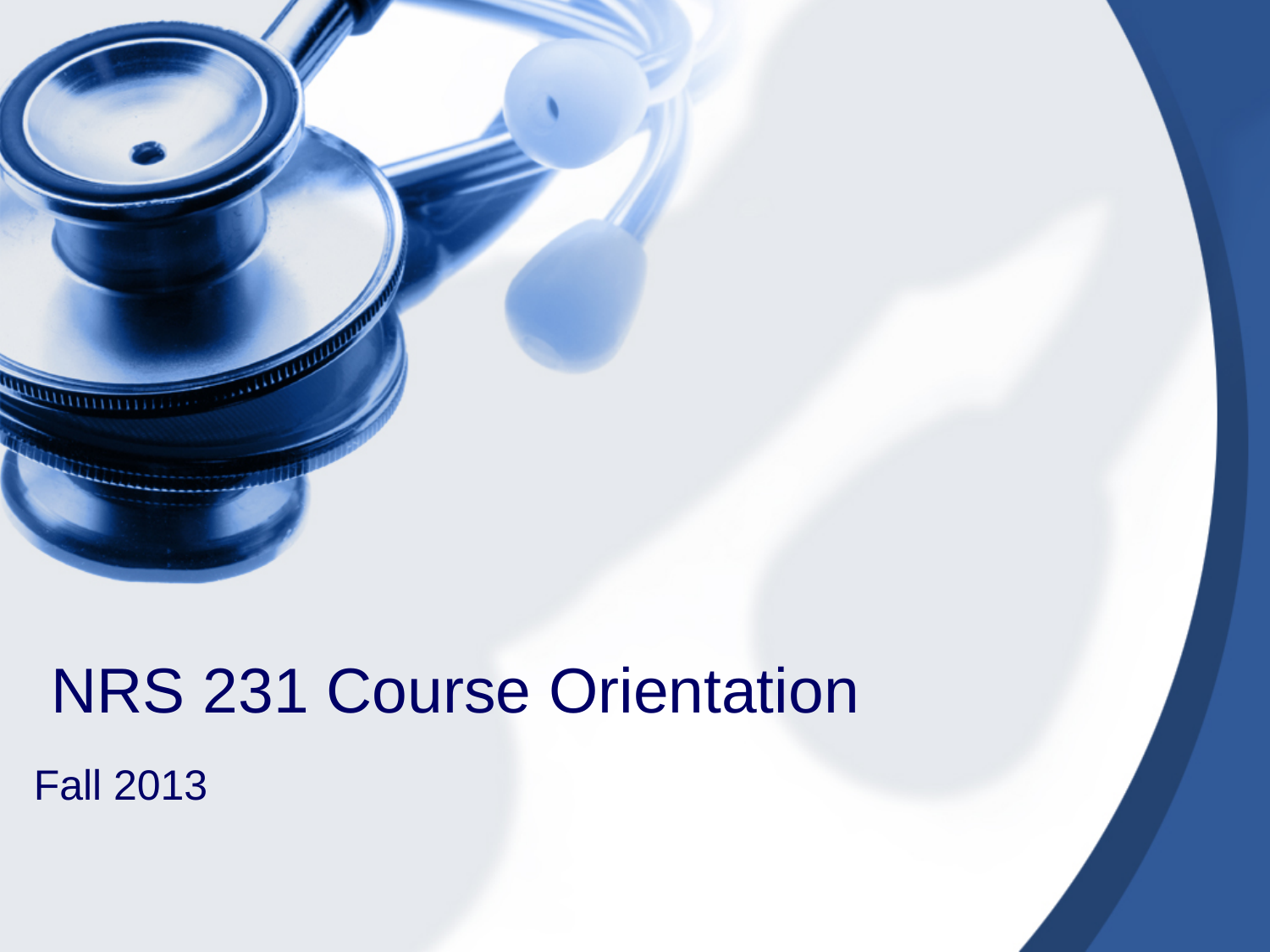

# NRS 231 Course Orientation
Fall 2013